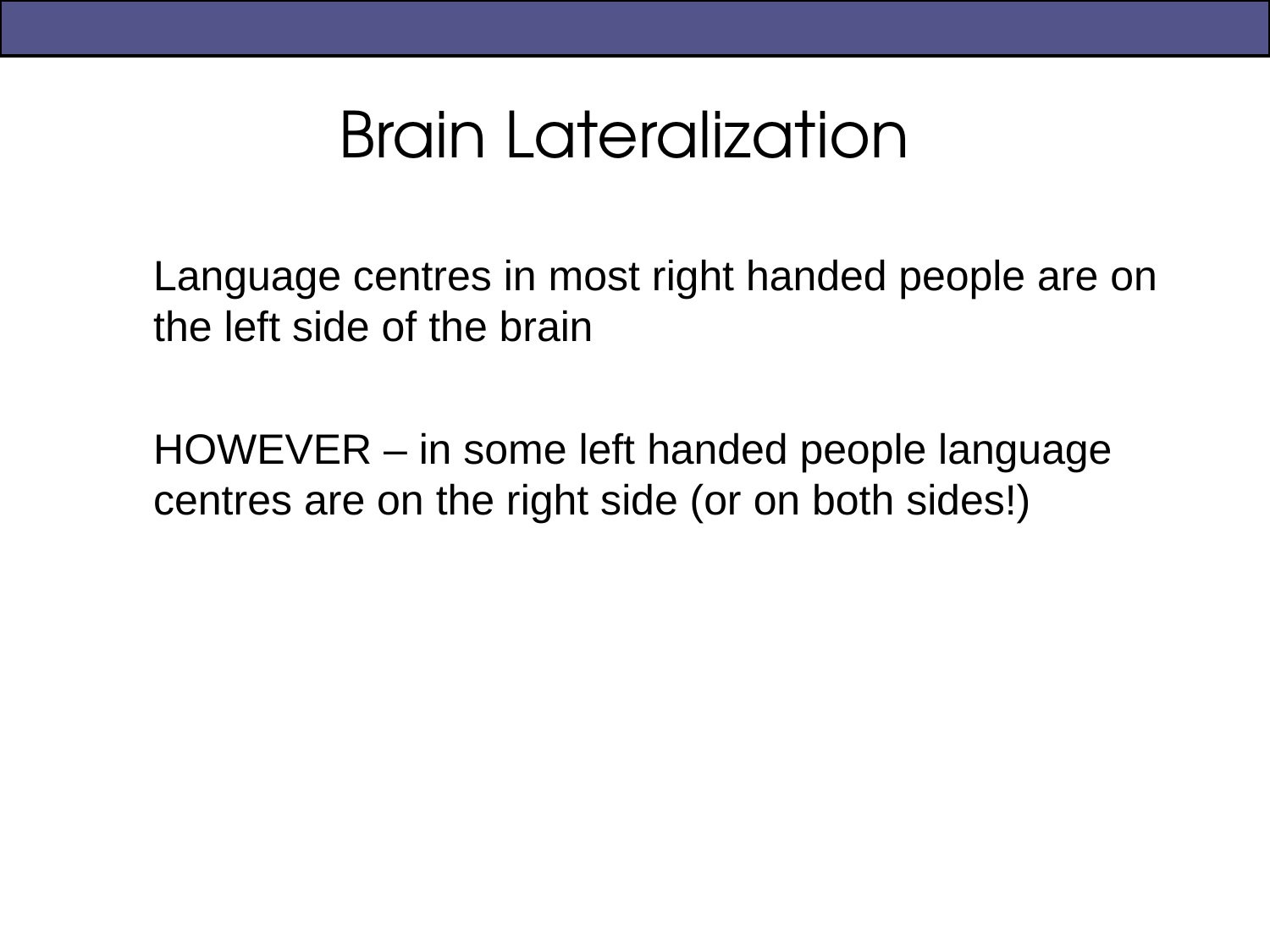

# Brain Lateralization
Language centres in most right handed people are on the left side of the brain

HOWEVER – in some left handed people language centres are on the right side (or on both sides!)